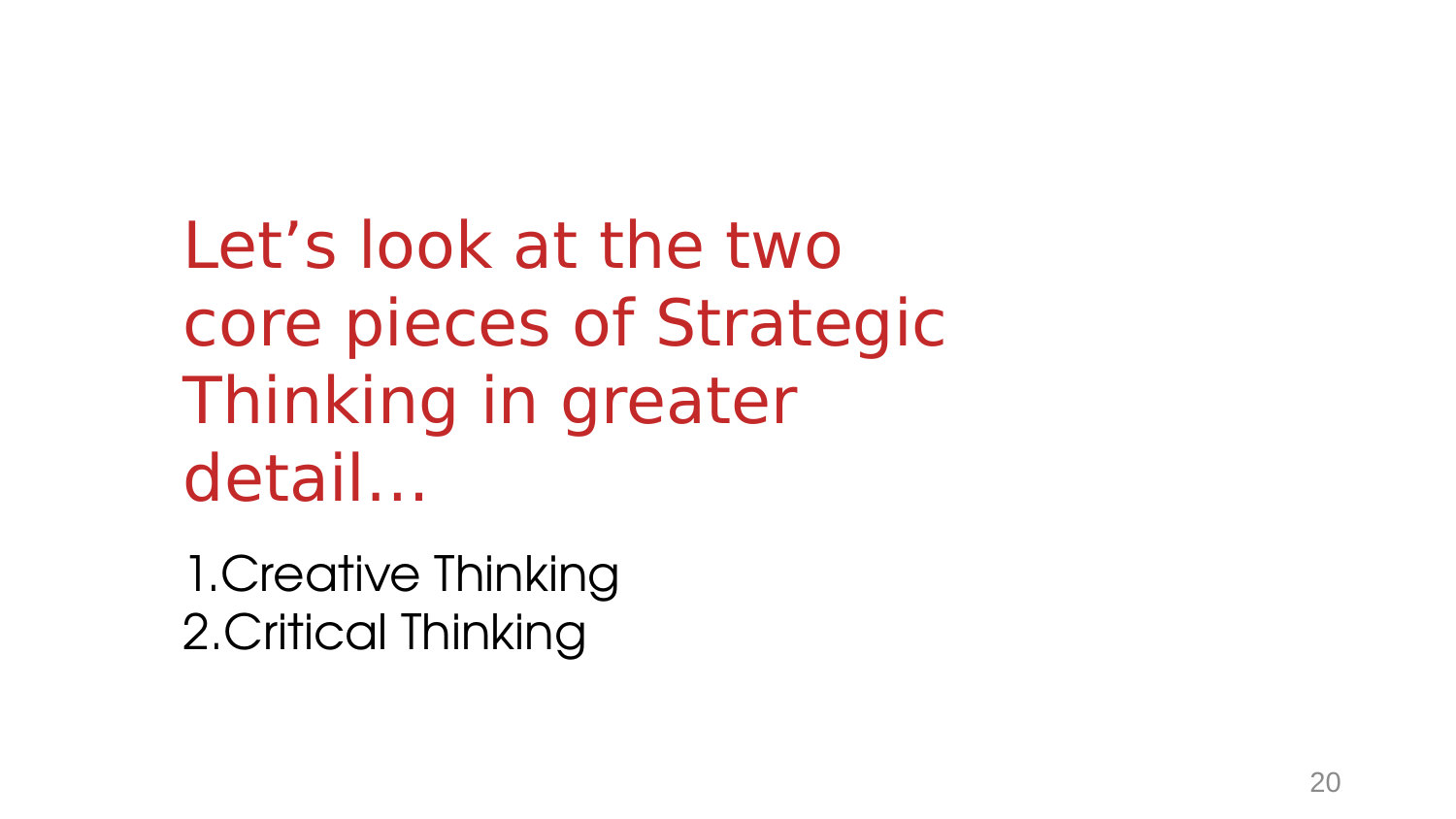

Let’s look at the two core pieces of Strategic Thinking in greater detail…

Creative Thinking
Critical Thinking
20